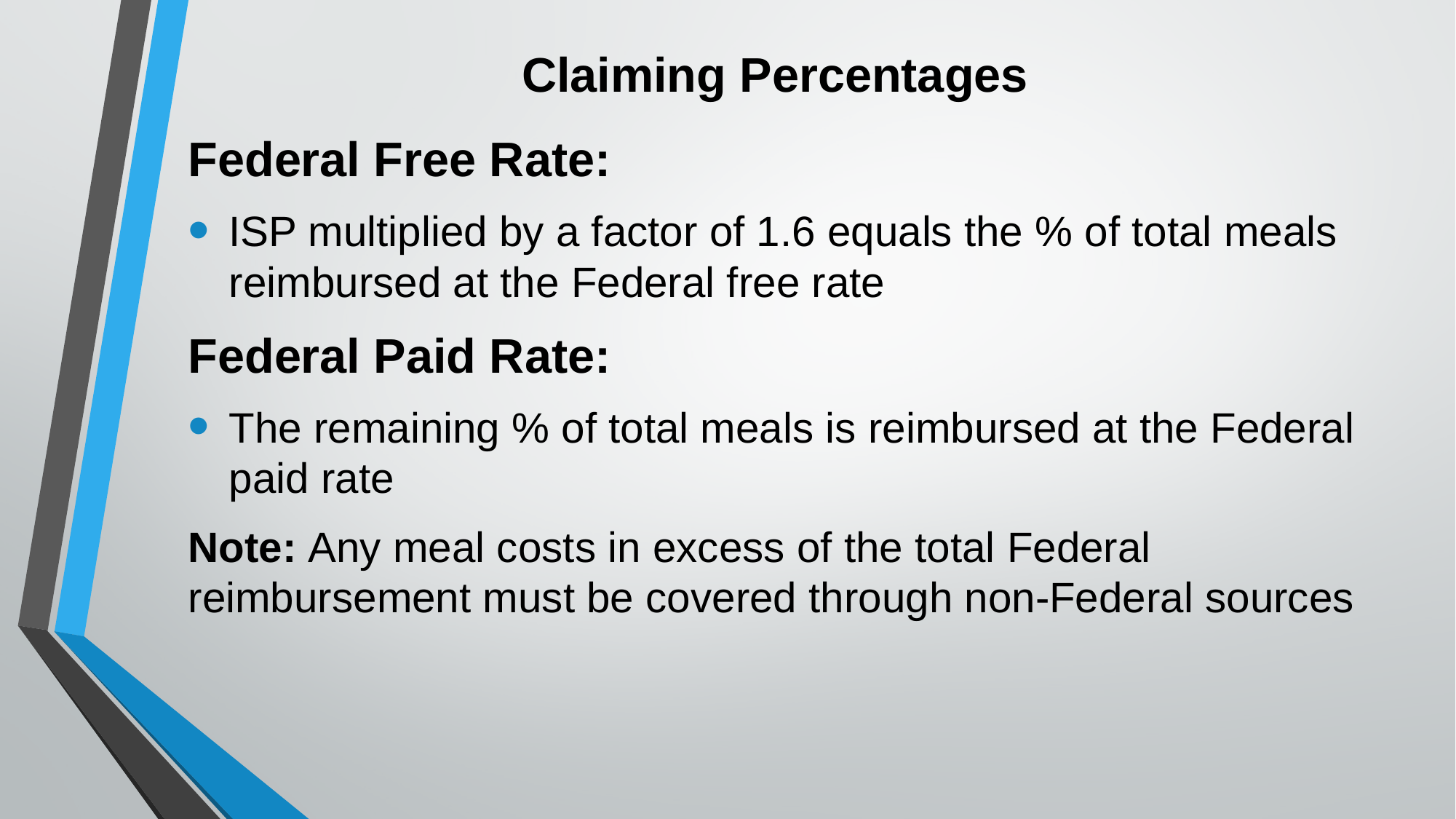

# Claiming Percentages
Federal Free Rate:
ISP multiplied by a factor of 1.6 equals the % of total meals reimbursed at the Federal free rate
Federal Paid Rate:
The remaining % of total meals is reimbursed at the Federal paid rate
Note: Any meal costs in excess of the total Federal reimbursement must be covered through non-Federal sources